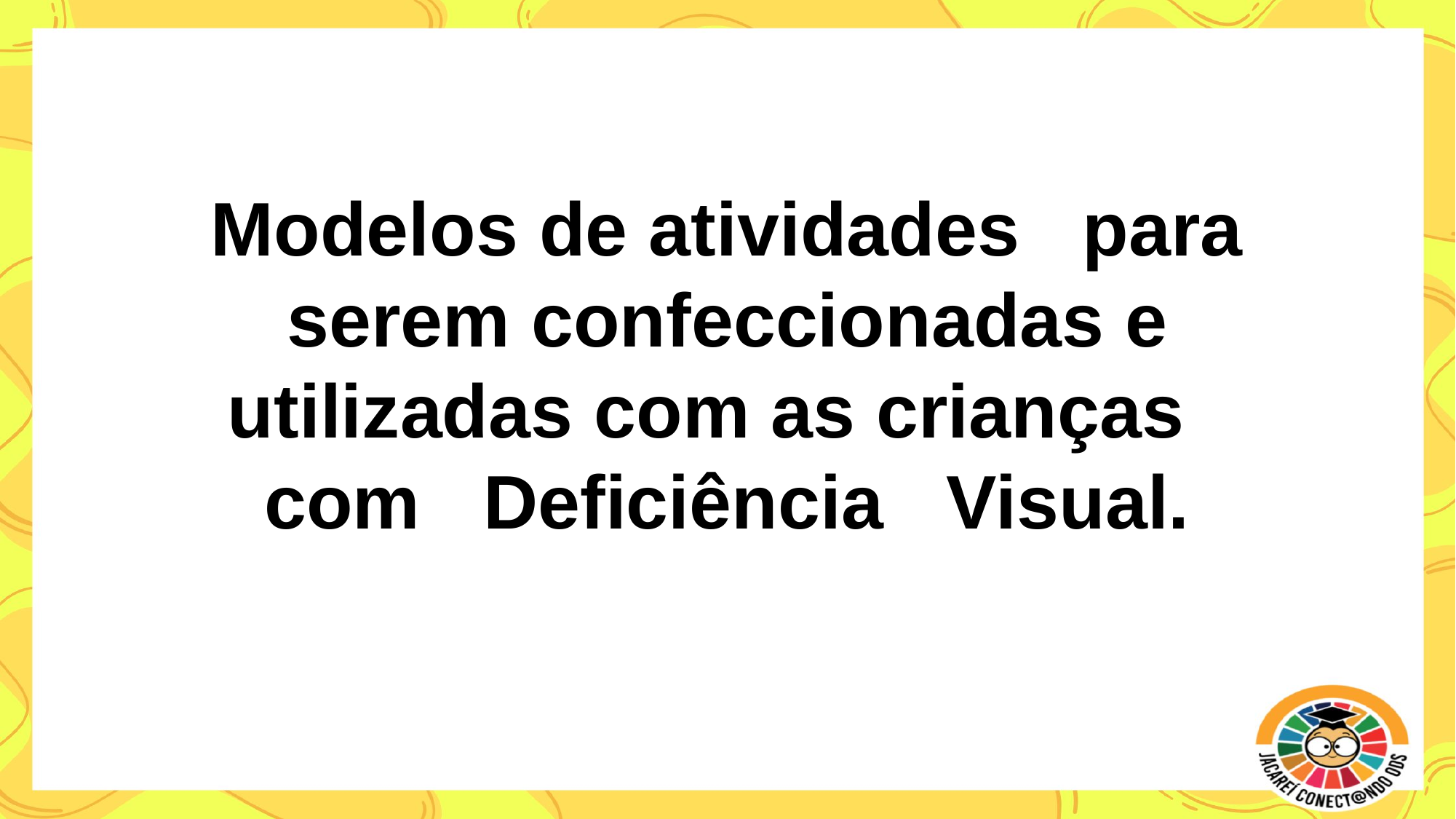

Modelos de atividades   para serem confeccionadas e utilizadas com as crianças   com   Deficiência   Visual.